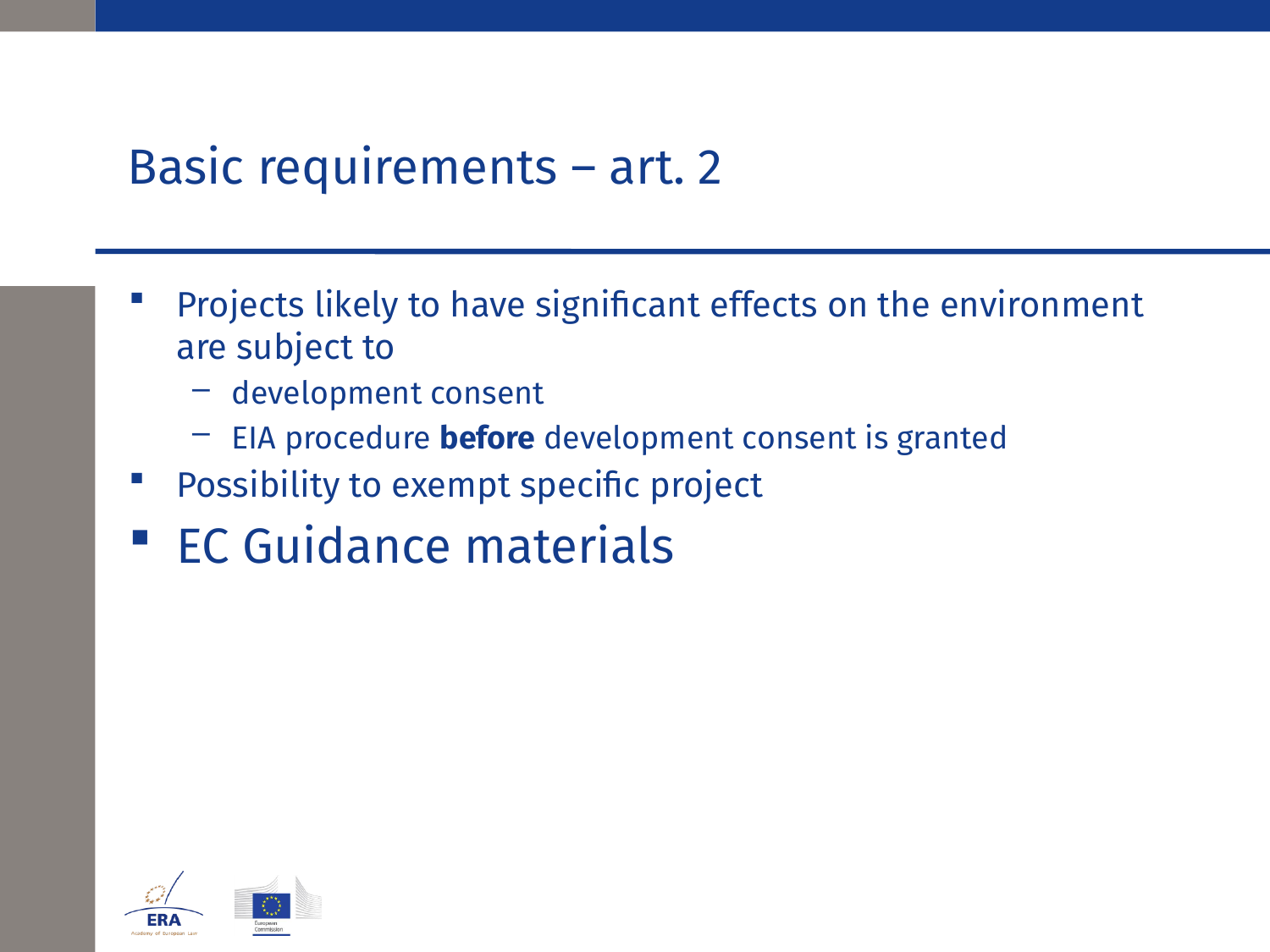

# Basic requirements – art. 2
Projects likely to have significant effects on the environment are subject to
development consent
EIA procedure before development consent is granted
Possibility to exempt specific project
EC Guidance materials